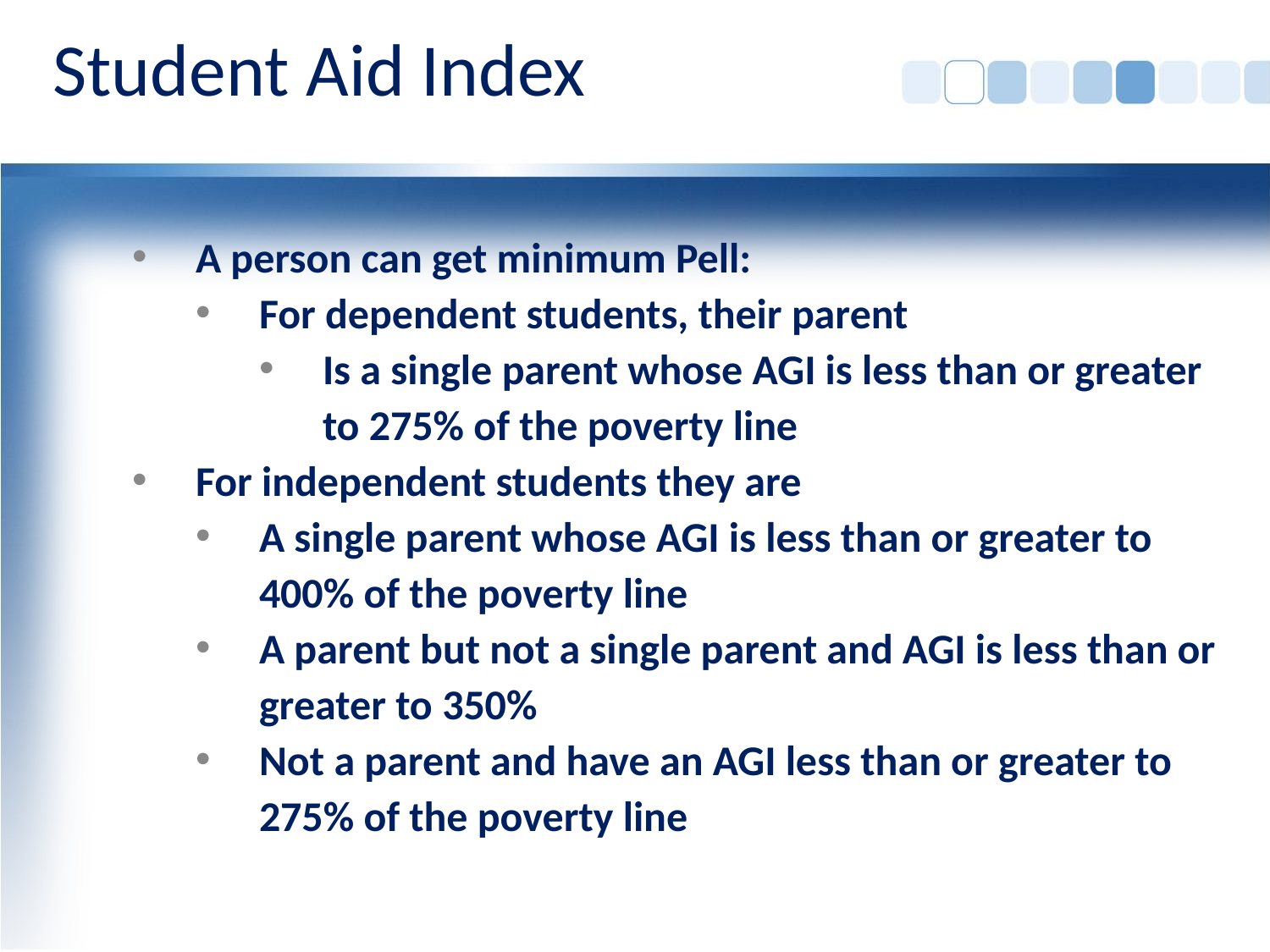

# Student Aid Index
A person can get minimum Pell:
For dependent students, their parent
Is a single parent whose AGI is less than or greater to 275% of the poverty line
For independent students they are
A single parent whose AGI is less than or greater to 400% of the poverty line
A parent but not a single parent and AGI is less than or greater to 350%
Not a parent and have an AGI less than or greater to 275% of the poverty line